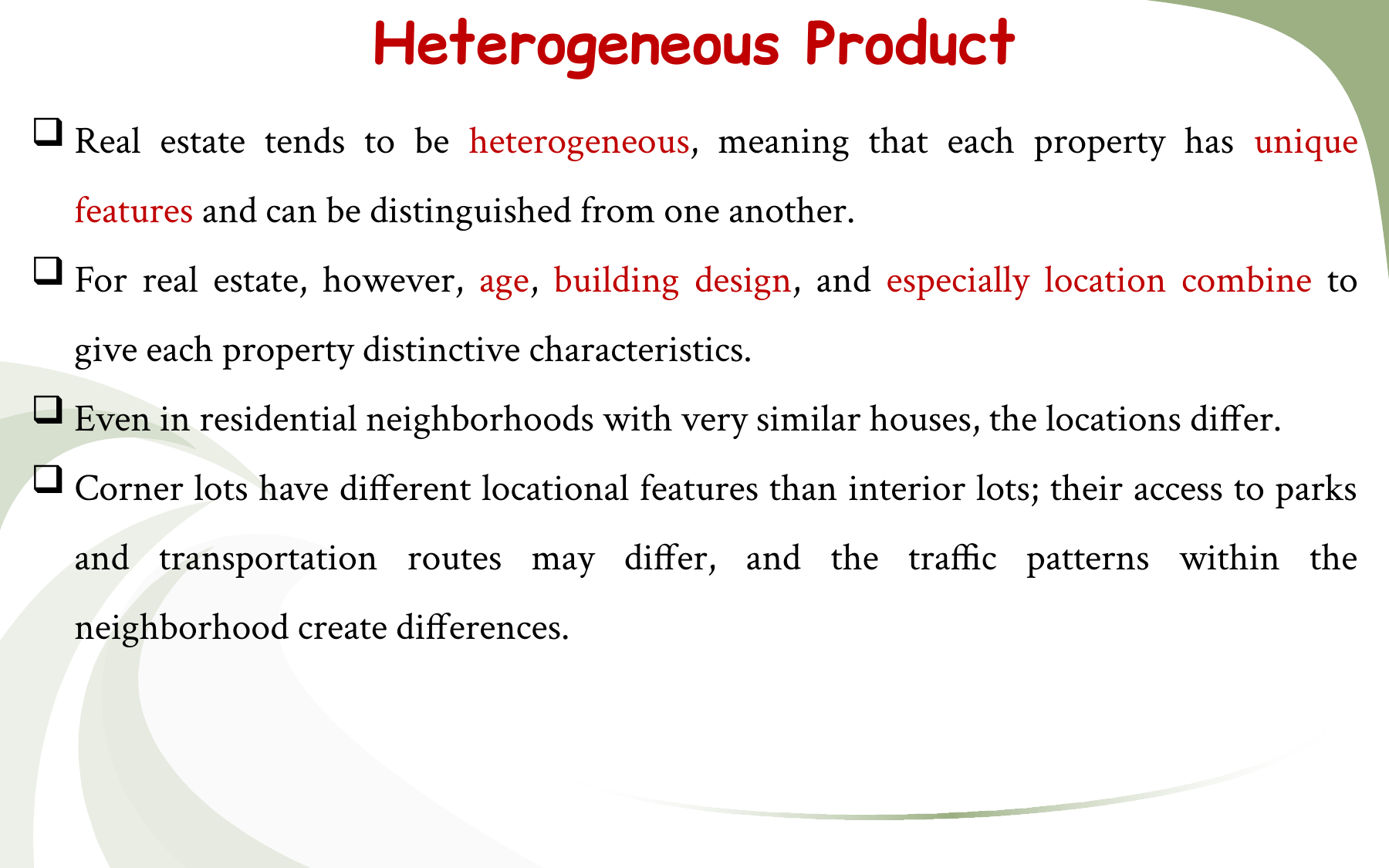

Heterogeneous Product

Real estate tends to be heterogeneous, meaning that each property has unique features and can be distinguished from one another.
For real estate, however, age, building design, and especially location combine to give each property distinctive characteristics.
Even in residential neighborhoods with very similar houses, the locations differ.
Corner lots have different locational features than interior lots; their access to parks and transportation routes may differ, and the traffic patterns within the neighborhood create differences.